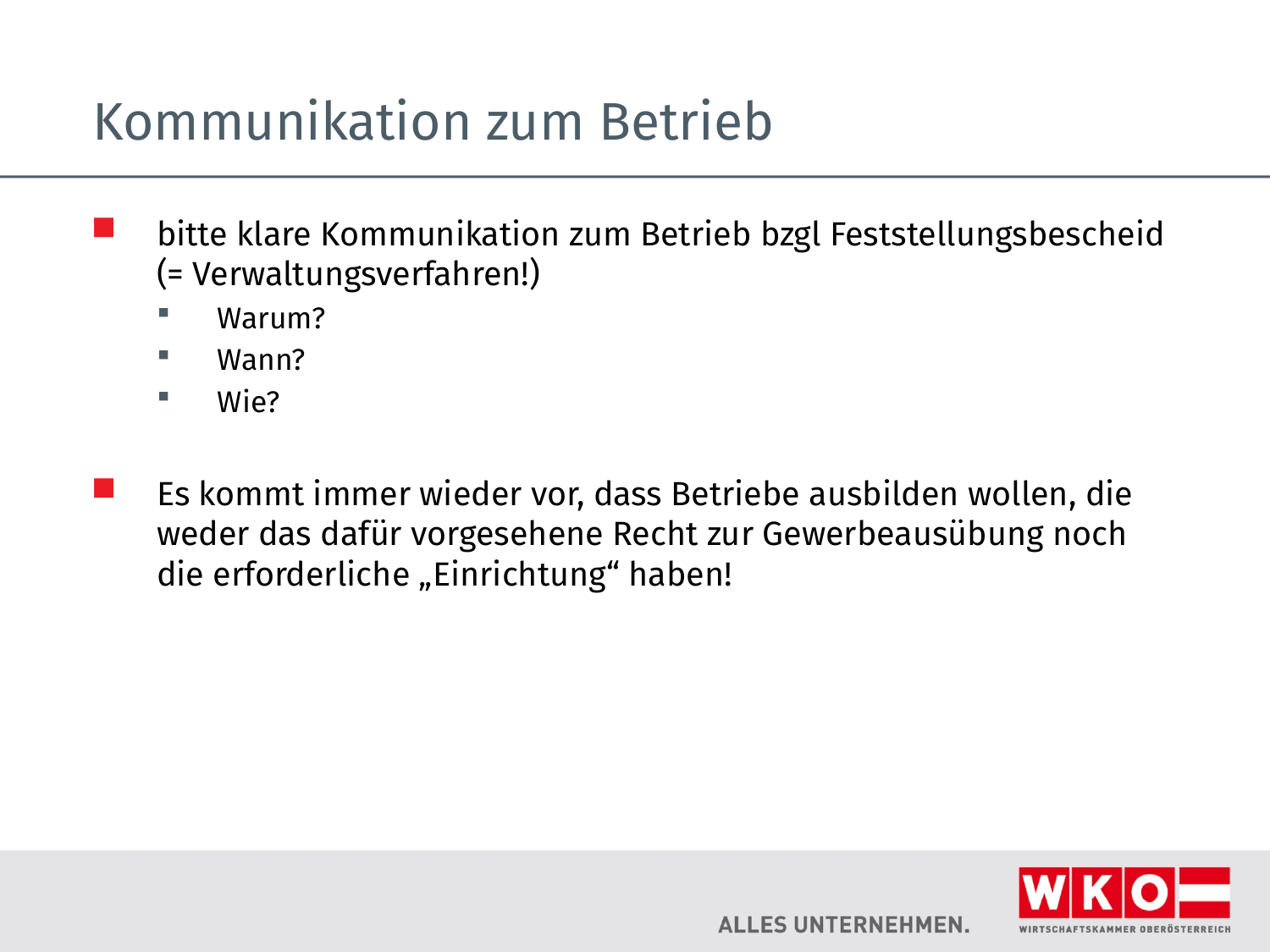

# Kommunikation zum Betrieb
bitte klare Kommunikation zum Betrieb bzgl Feststellungsbescheid (= Verwaltungsverfahren!)
Warum?
Wann?
Wie?

Es kommt immer wieder vor, dass Betriebe ausbilden wollen, die weder das dafür vorgesehene Recht zur Gewerbeausübung noch die erforderliche „Einrichtung“ haben!